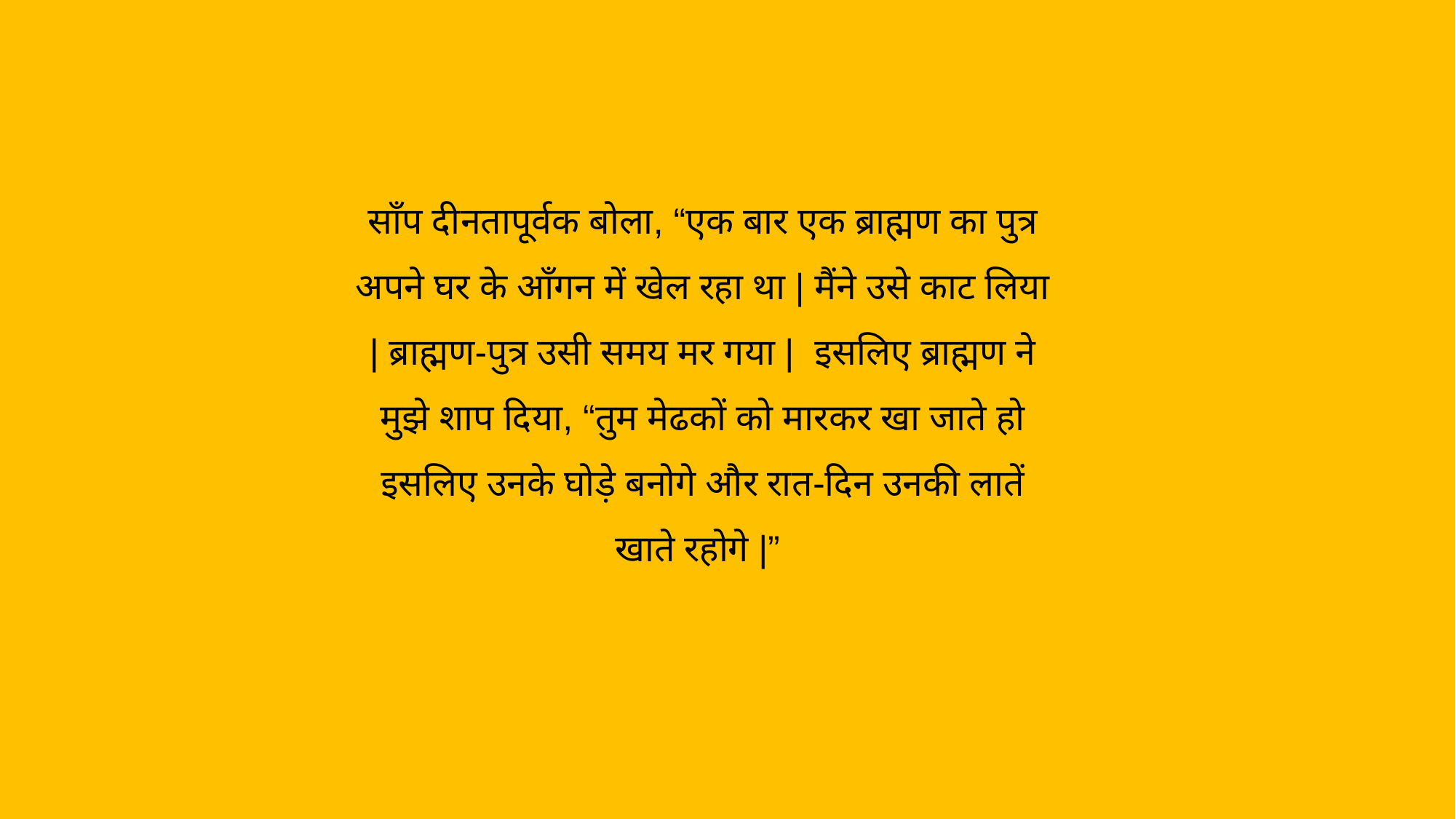

साँप दीनतापूर्वक बोला, “एक बार एक ब्राह्मण का पुत्र अपने घर के आँगन में खेल रहा था | मैंने उसे काट लिया | ब्राह्मण-पुत्र उसी समय मर गया |  इसलिए ब्राह्मण ने मुझे शाप दिया, “तुम मेढकों को मारकर खा जाते हो इसलिए उनके घोड़े बनोगे और रात-दिन उनकी लातें खाते रहोगे |”